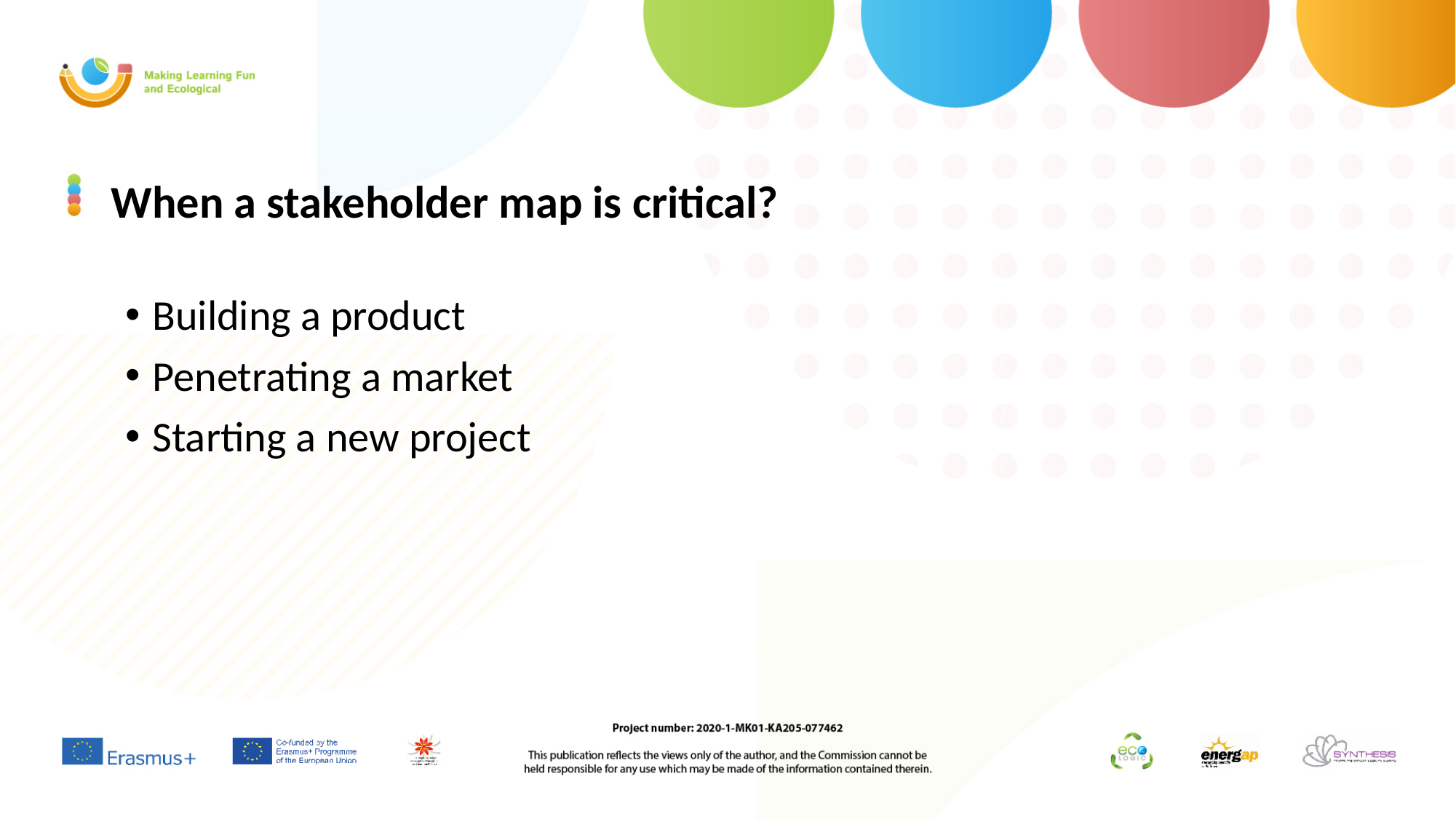

# When a stakeholder map is critical?

Building a product
Penetrating a market
Starting a new project